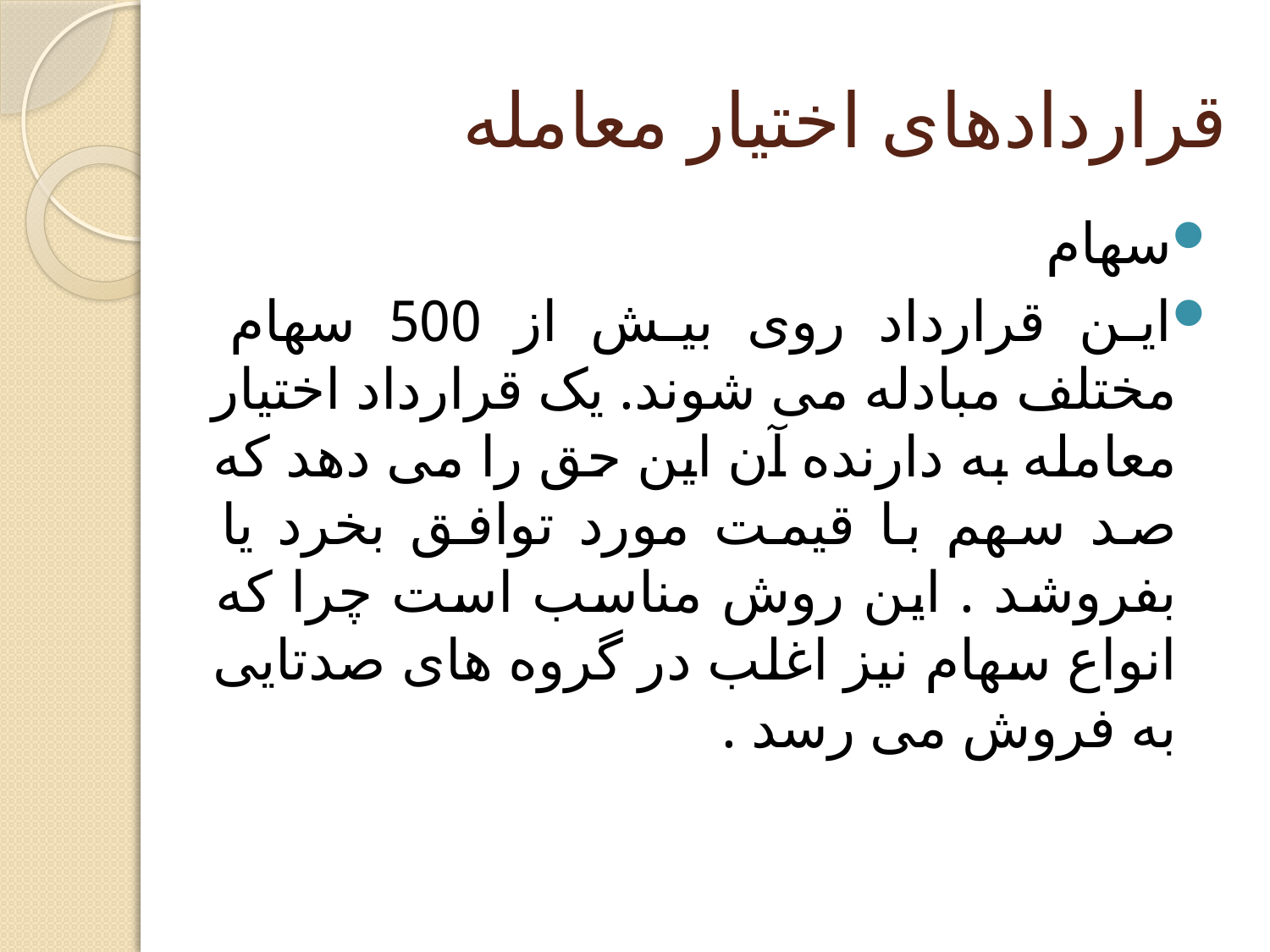

# قراردادهای اختیار معامله
سهام
این قرارداد روی بیش از 500 سهام مختلف مبادله می شوند. یک قرارداد اختیار معامله به دارنده آن این حق را می دهد که صد سهم با قیمت مورد توافق بخرد یا بفروشد . این روش مناسب است چرا که انواع سهام نیز اغلب در گروه های صدتایی به فروش می رسد .